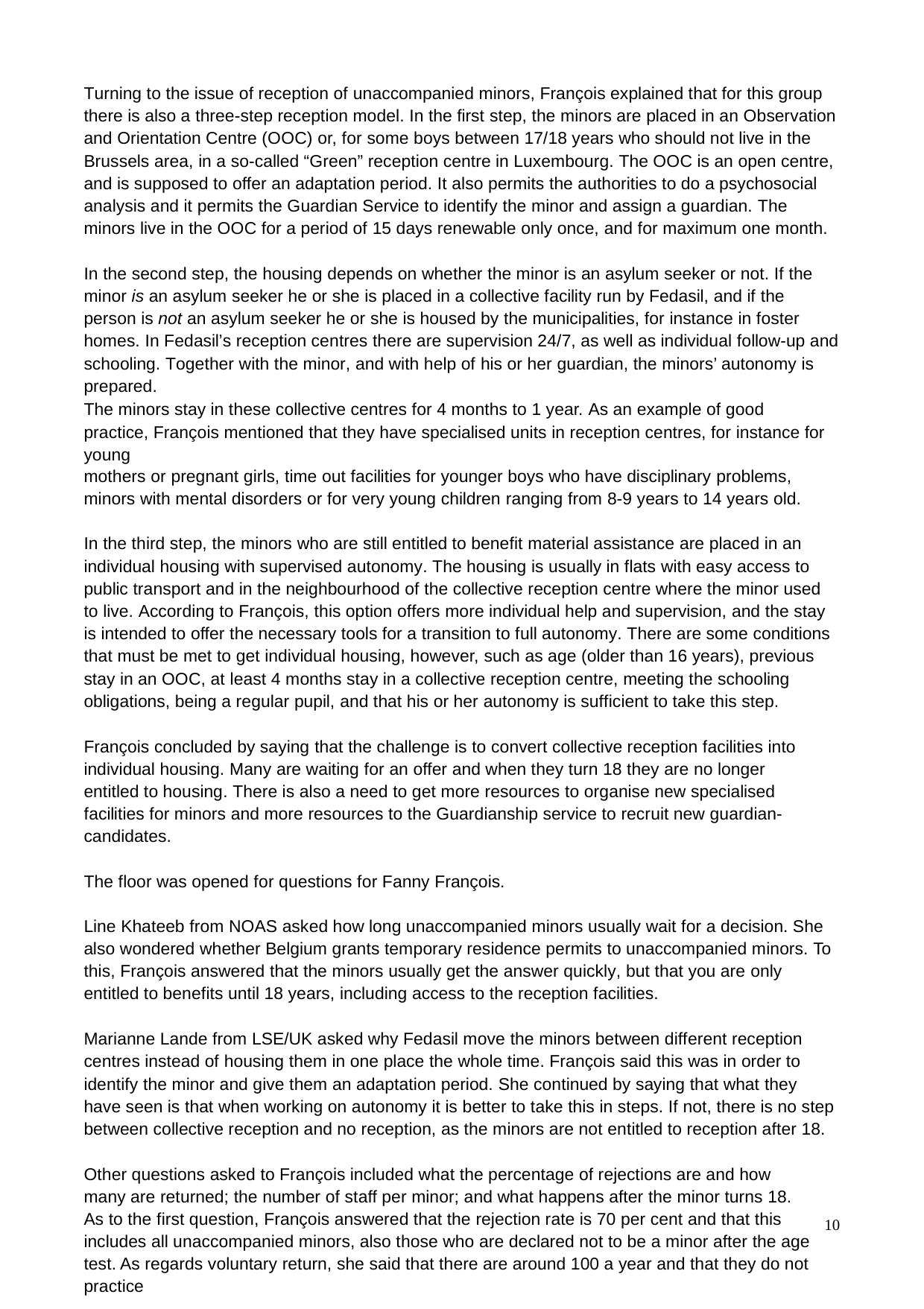

Turning to the issue of reception of unaccompanied minors, François explained that for this group there is also a three-step reception model. In the first step, the minors are placed in an Observation and Orientation Centre (OOC) or, for some boys between 17/18 years who should not live in the Brussels area, in a so-called “Green” reception centre in Luxembourg. The OOC is an open centre, and is supposed to offer an adaptation period. It also permits the authorities to do a psychosocial analysis and it permits the Guardian Service to identify the minor and assign a guardian. The minors live in the OOC for a period of 15 days renewable only once, and for maximum one month.

In the second step, the housing depends on whether the minor is an asylum seeker or not. If the minor is an asylum seeker he or she is placed in a collective facility run by Fedasil, and if the person is not an asylum seeker he or she is housed by the municipalities, for instance in foster homes. In Fedasil’s reception centres there are supervision 24/7, as well as individual follow-up and schooling. Together with the minor, and with help of his or her guardian, the minors’ autonomy is prepared.
The minors stay in these collective centres for 4 months to 1 year. As an example of good practice, François mentioned that they have specialised units in reception centres, for instance for young
mothers or pregnant girls, time out facilities for younger boys who have disciplinary problems,
minors with mental disorders or for very young children ranging from 8-9 years to 14 years old.

In the third step, the minors who are still entitled to benefit material assistance are placed in an individual housing with supervised autonomy. The housing is usually in flats with easy access to public transport and in the neighbourhood of the collective reception centre where the minor used to live. According to François, this option offers more individual help and supervision, and the stay is intended to offer the necessary tools for a transition to full autonomy. There are some conditions that must be met to get individual housing, however, such as age (older than 16 years), previous stay in an OOC, at least 4 months stay in a collective reception centre, meeting the schooling obligations, being a regular pupil, and that his or her autonomy is sufficient to take this step.

François concluded by saying that the challenge is to convert collective reception facilities into individual housing. Many are waiting for an offer and when they turn 18 they are no longer entitled to housing. There is also a need to get more resources to organise new specialised facilities for minors and more resources to the Guardianship service to recruit new guardian-candidates.

The floor was opened for questions for Fanny François.

Line Khateeb from NOAS asked how long unaccompanied minors usually wait for a decision. She also wondered whether Belgium grants temporary residence permits to unaccompanied minors. To this, François answered that the minors usually get the answer quickly, but that you are only entitled to benefits until 18 years, including access to the reception facilities.

Marianne Lande from LSE/UK asked why Fedasil move the minors between different reception centres instead of housing them in one place the whole time. François said this was in order to identify the minor and give them an adaptation period. She continued by saying that what they have seen is that when working on autonomy it is better to take this in steps. If not, there is no step between collective reception and no reception, as the minors are not entitled to reception after 18.

Other questions asked to François included what the percentage of rejections are and how many are returned; the number of staff per minor; and what happens after the minor turns 18. As to the first question, François answered that the rejection rate is 70 per cent and that this includes all unaccompanied minors, also those who are declared not to be a minor after the age test. As regards voluntary return, she said that there are around 100 a year and that they do not practice
10